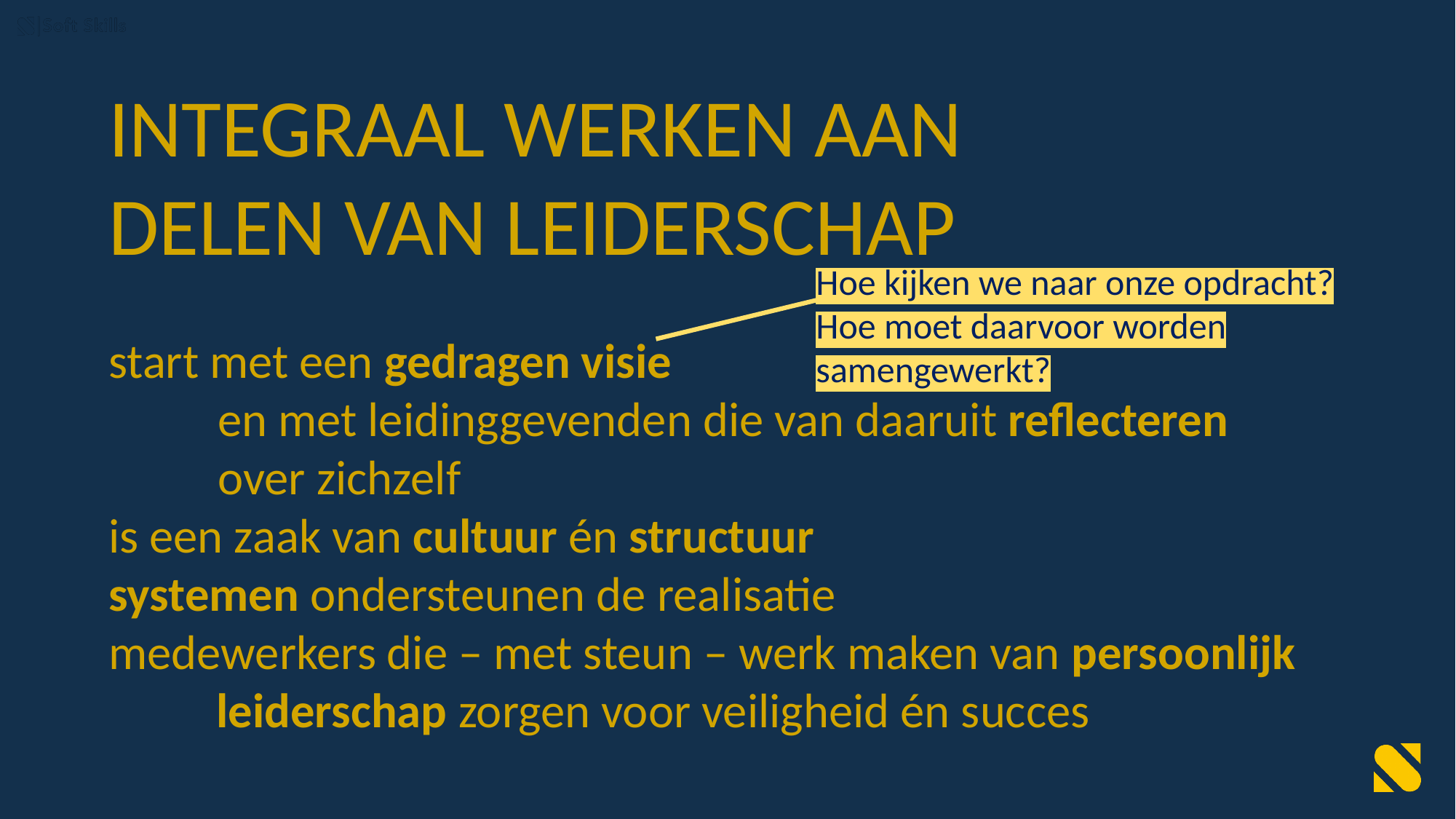

INTEGRAAL WERKEN AAN
DELEN VAN LEIDERSCHAP

start met een gedragen visie
	en met leidinggevenden die van daaruit reflecteren 	over zichzelf
is een zaak van cultuur én structuur
systemen ondersteunen de realisatie
medewerkers die – met steun – werk maken van persoonlijk leiderschap zorgen voor veiligheid én succes
Hoe kijken we naar onze opdracht? Hoe moet daarvoor worden samengewerkt?